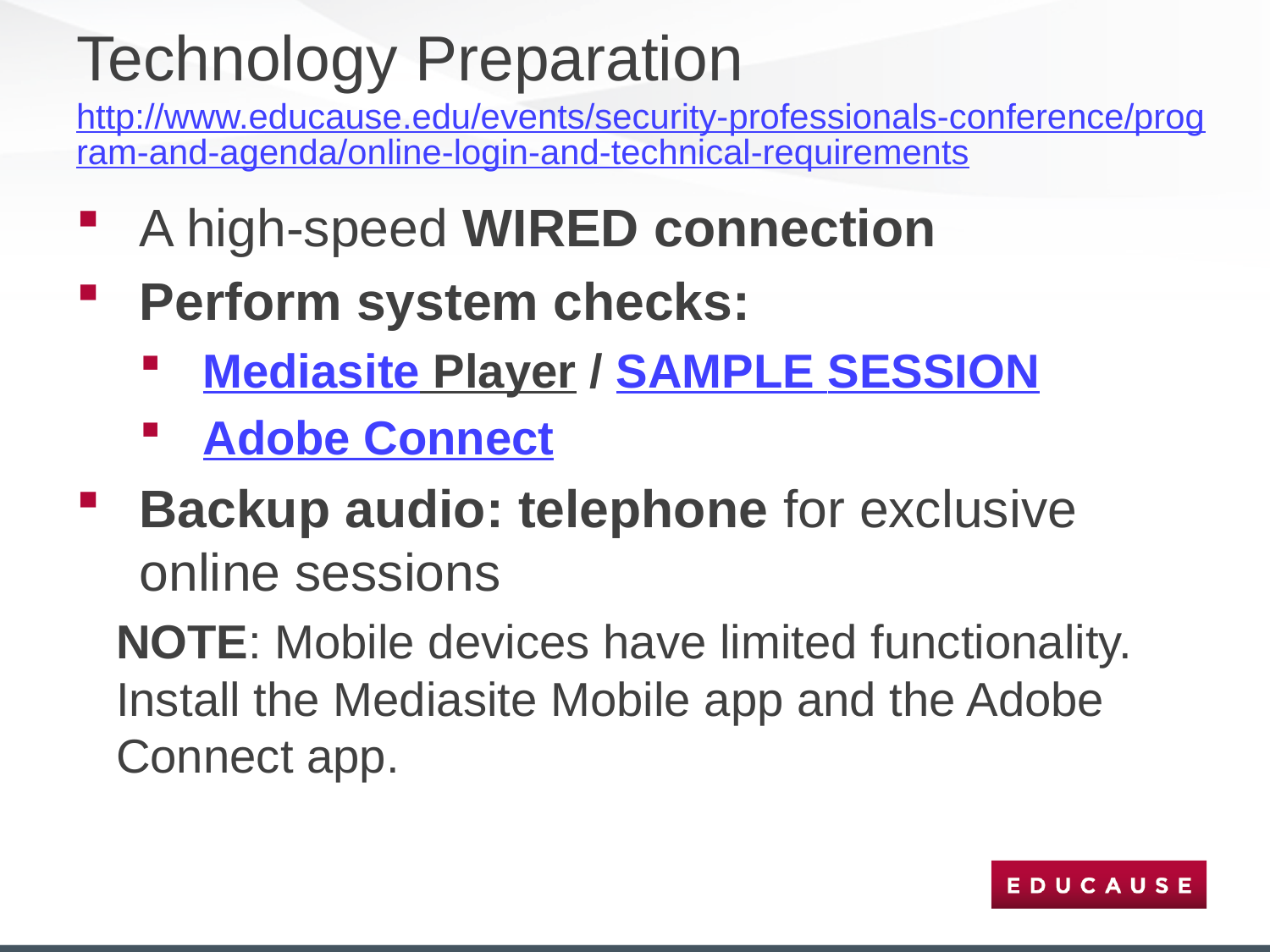

# Technology Preparation http://www.educause.edu/events/security-professionals-conference/program-and-agenda/online-login-and-technical-requirements
A high-speed WIRED connection
Perform system checks:
Mediasite Player / SAMPLE SESSION
Adobe Connect
Backup audio: telephone for exclusive online sessions
NOTE: Mobile devices have limited functionality. Install the Mediasite Mobile app and the Adobe Connect app.